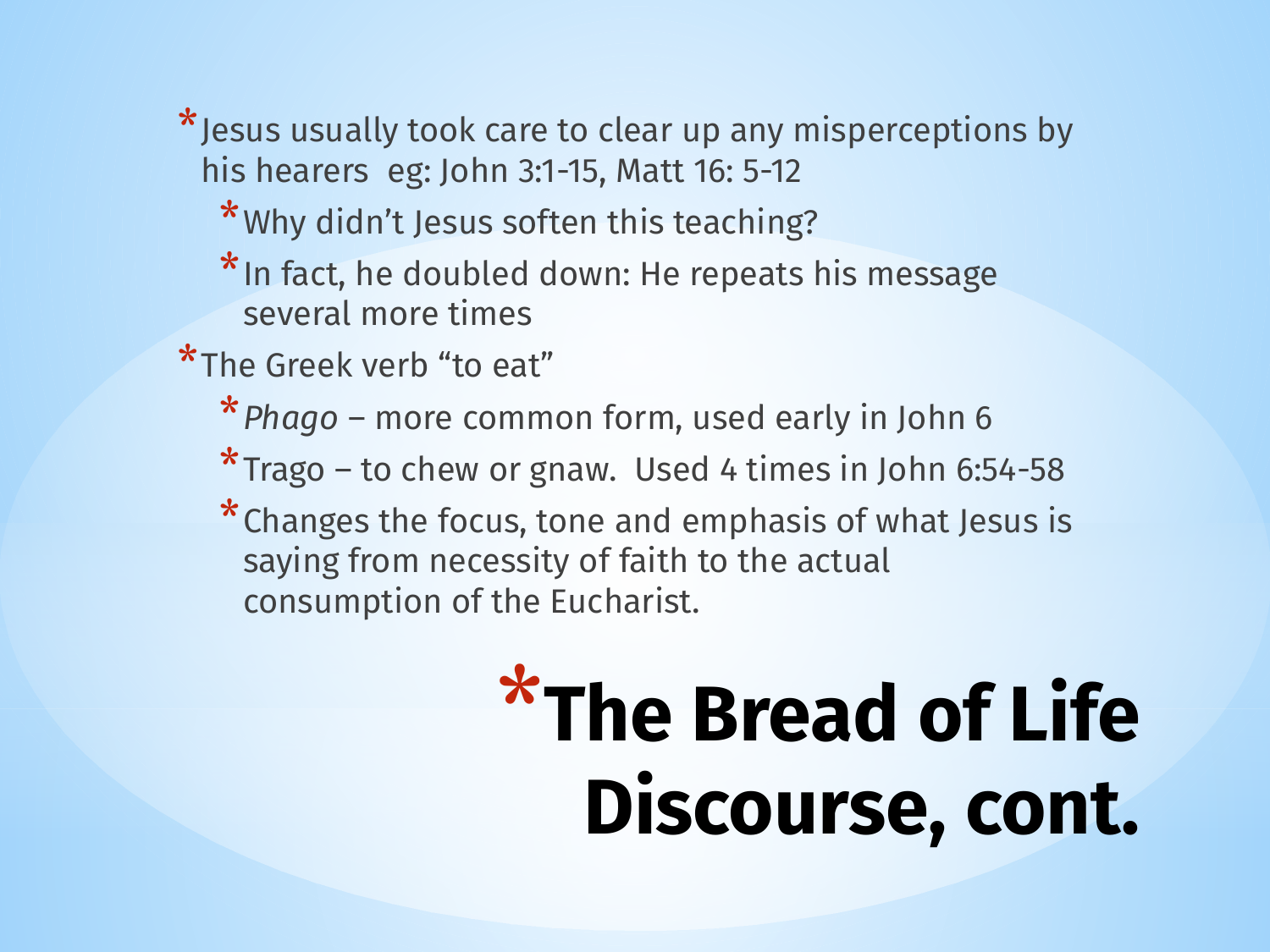

Jesus usually took care to clear up any misperceptions by his hearers  eg: John 3:1-15, Matt 16: 5-12
Why didn’t Jesus soften this teaching?
In fact, he doubled down: He repeats his message several more times
The Greek verb “to eat”
Phago – more common form, used early in John 6
Trago – to chew or gnaw.  Used 4 times in John 6:54-58
Changes the focus, tone and emphasis of what Jesus is saying from necessity of faith to the actual consumption of the Eucharist.

# The Bread of Life Discourse, cont.